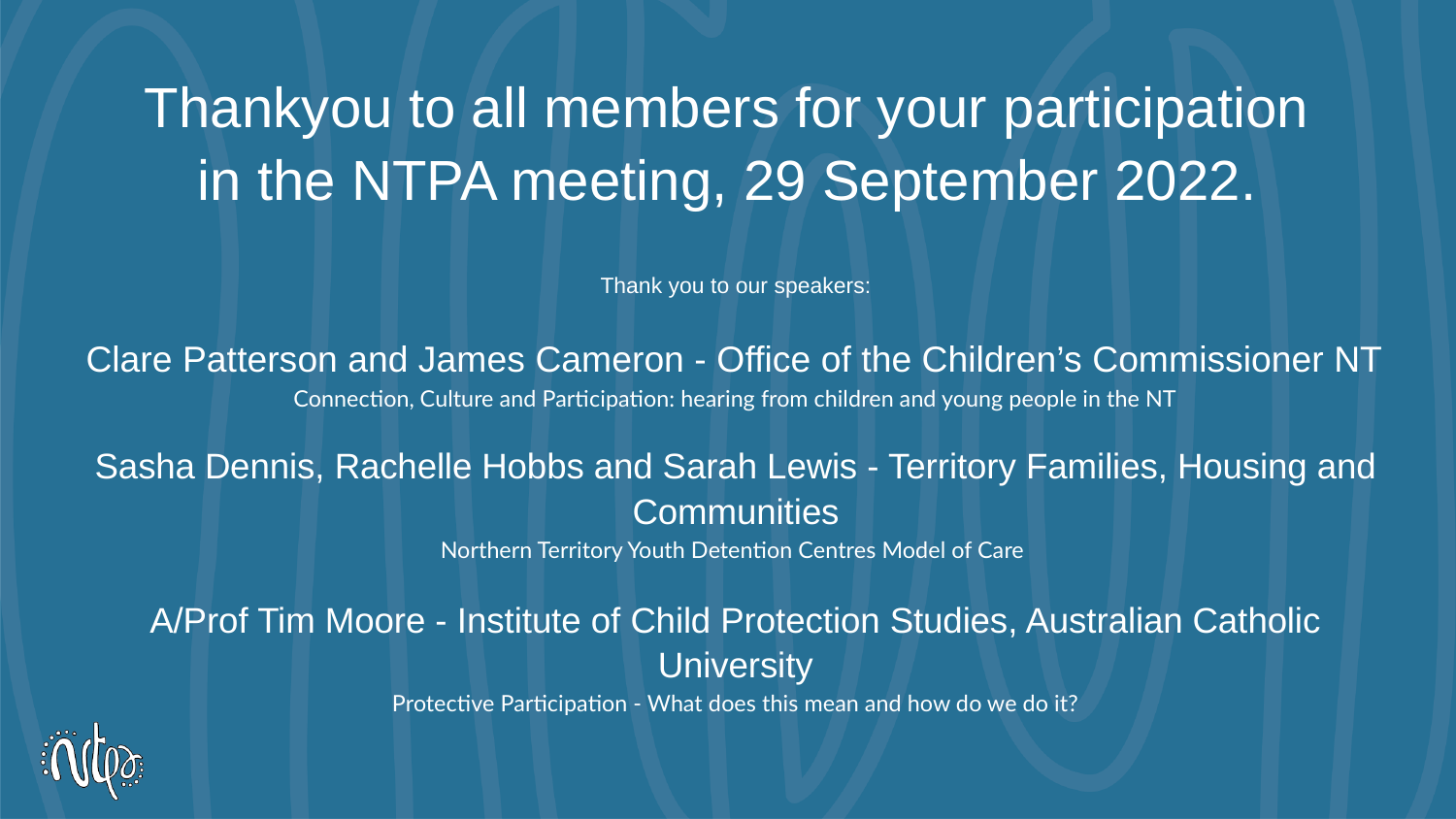

Thankyou to all members for your participation
in the NTPA meeting, 29 September 2022.
Thank you to our speakers:

Clare Patterson and James Cameron - Office of the Children’s Commissioner NT
Connection, Culture and Participation: hearing from children and young people in the NT

Sasha Dennis, Rachelle Hobbs and Sarah Lewis - Territory Families, Housing and Communities
Northern Territory Youth Detention Centres Model of Care

A/Prof Tim Moore - Institute of Child Protection Studies, Australian Catholic University
Protective Participation - What does this mean and how do we do it?